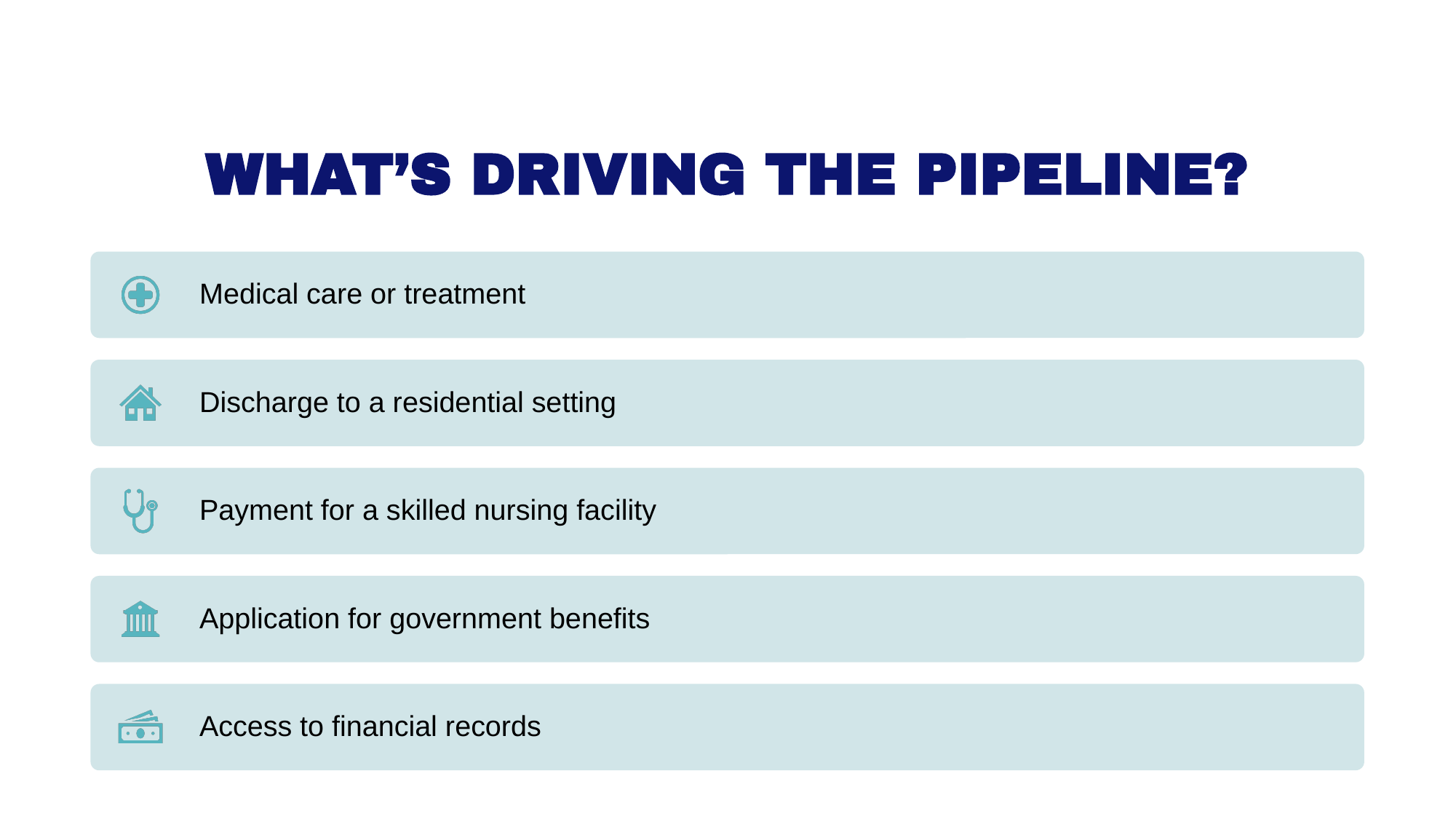

# What’s driving the Pipeline?
Medical care or treatment
Discharge to a residential setting
Payment for a skilled nursing facility
Application for government benefits
Access to financial records